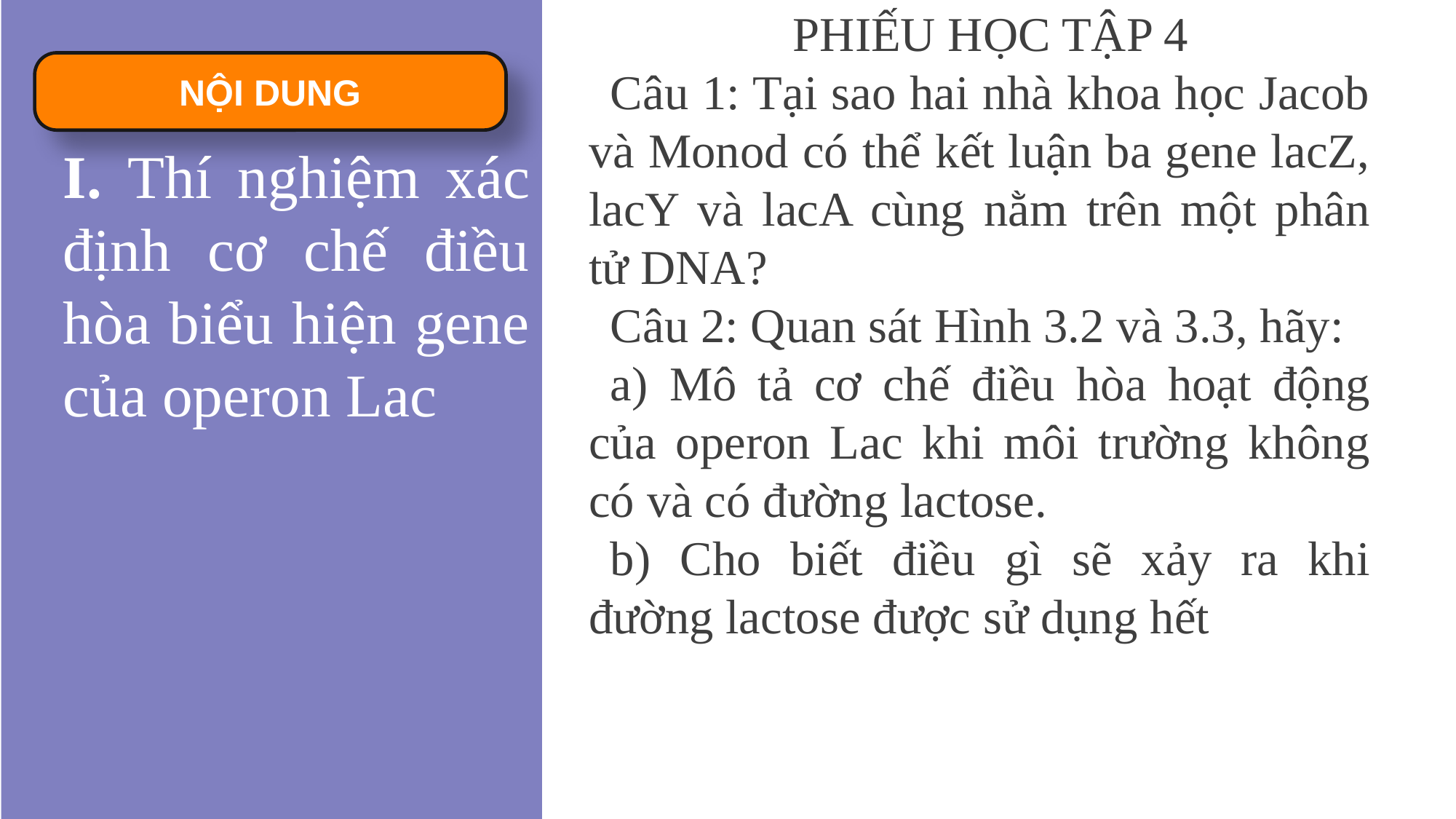

PHIẾU HỌC TẬP 4
Câu 1: Tại sao hai nhà khoa học Jacob và Monod có thể kết luận ba gene lacZ, lacY và lacA cùng nằm trên một phân tử DNA?
Câu 2: Quan sát Hình 3.2 và 3.3, hãy:
a) Mô tả cơ chế điều hòa hoạt động của operon Lac khi môi trường không có và có đường lactose.
b) Cho biết điều gì sẽ xảy ra khi đường lactose được sử dụng hết
NỘI DUNG
I. Thí nghiệm xác định cơ chế điều hòa biểu hiện gene của operon Lac